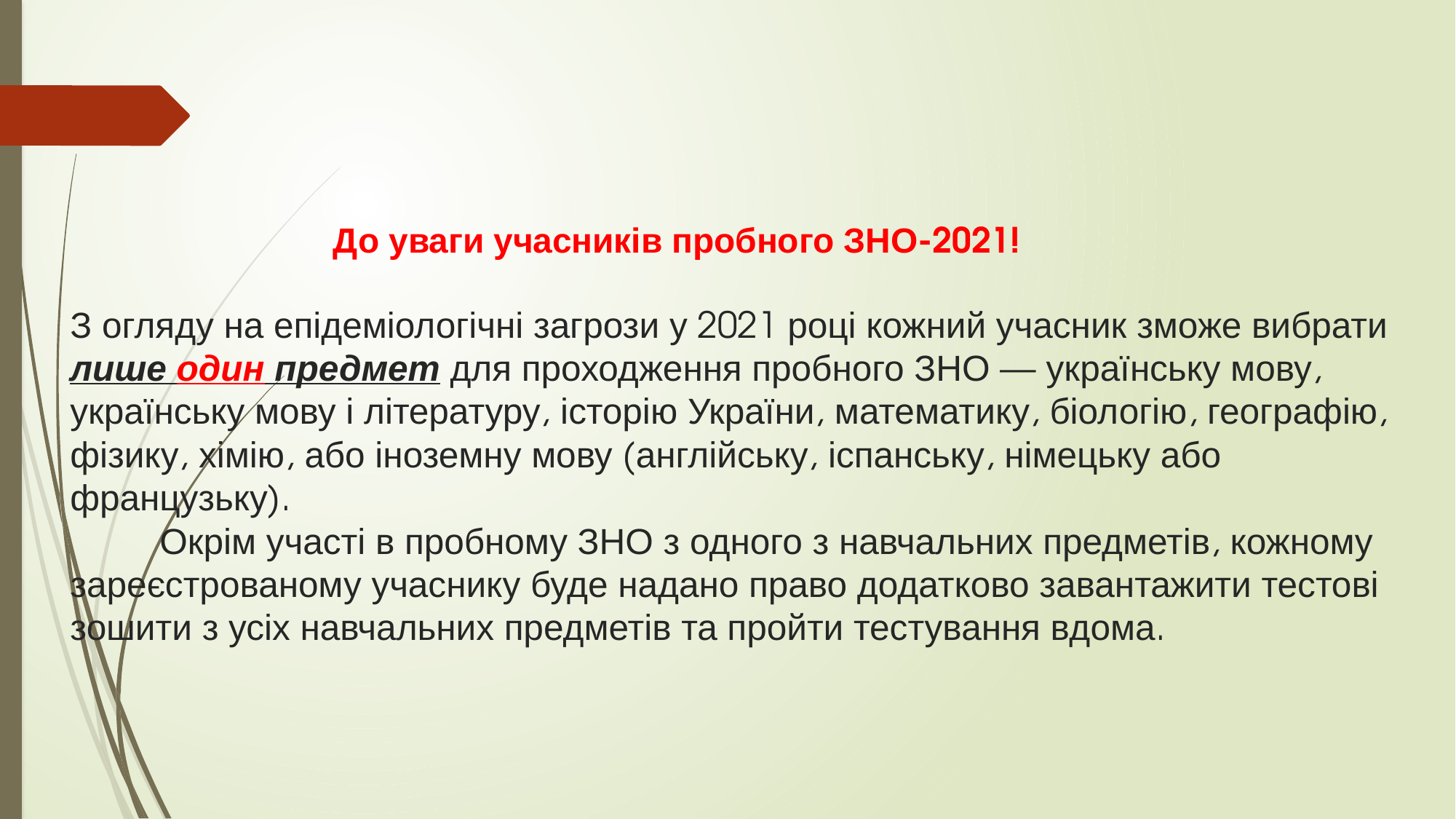

До уваги учасників пробного ЗНО-2021!
З огляду на епідеміологічні загрози у 2021 році кожний учасник зможе вибрати лише один предмет для проходження пробного ЗНО — українську мову, українську мову і літературу, історію України, математику, біологію, географію, фізику, хімію, або іноземну мову (англійську, іспанську, німецьку або французьку).
	Окрім участі в пробному ЗНО з одного з навчальних предметів, кожному зареєстрованому учаснику буде надано право додатково завантажити тестові зошити з усіх навчальних предметів та пройти тестування вдома.